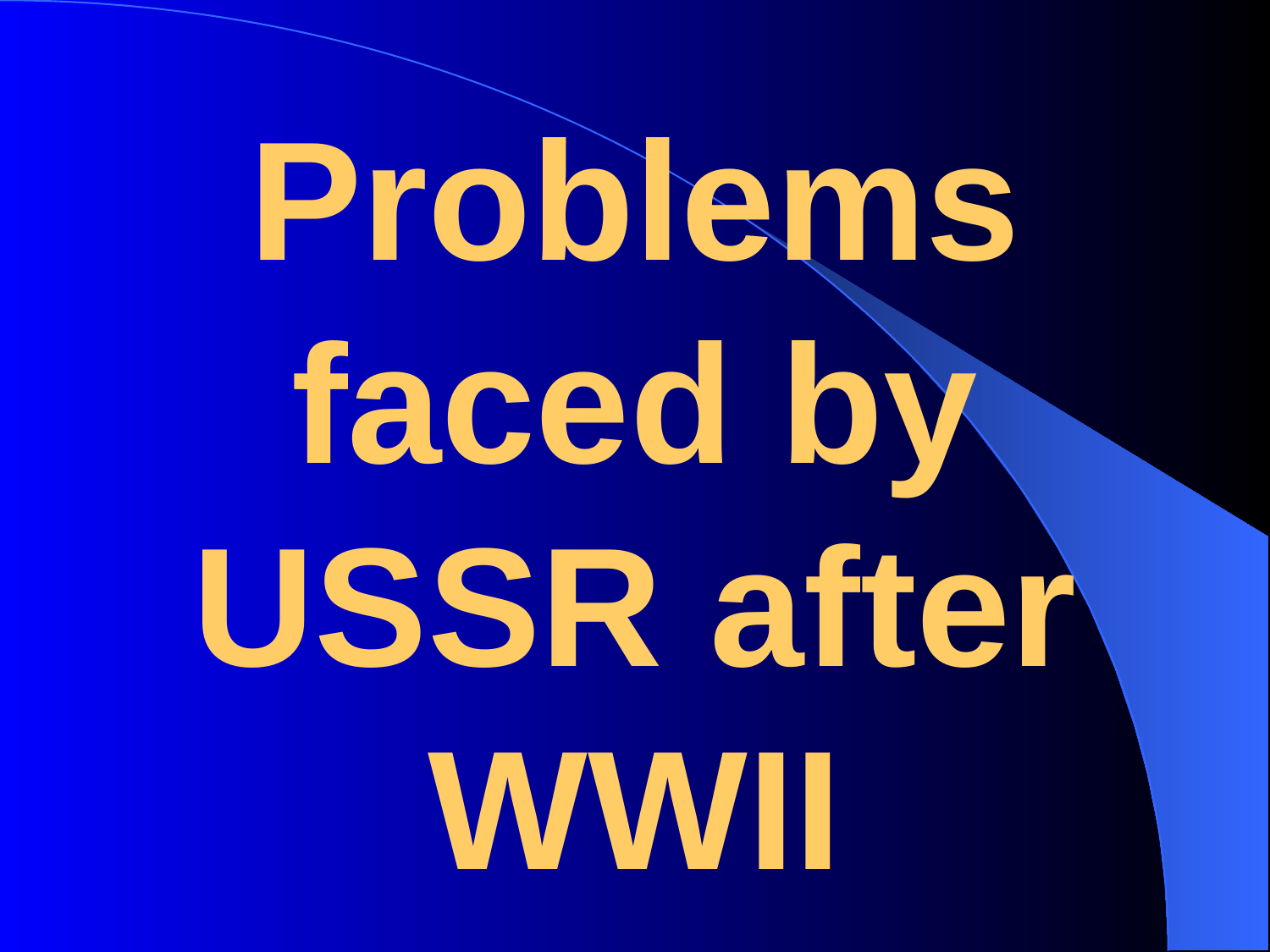

# Problems faced by USSR after WWII